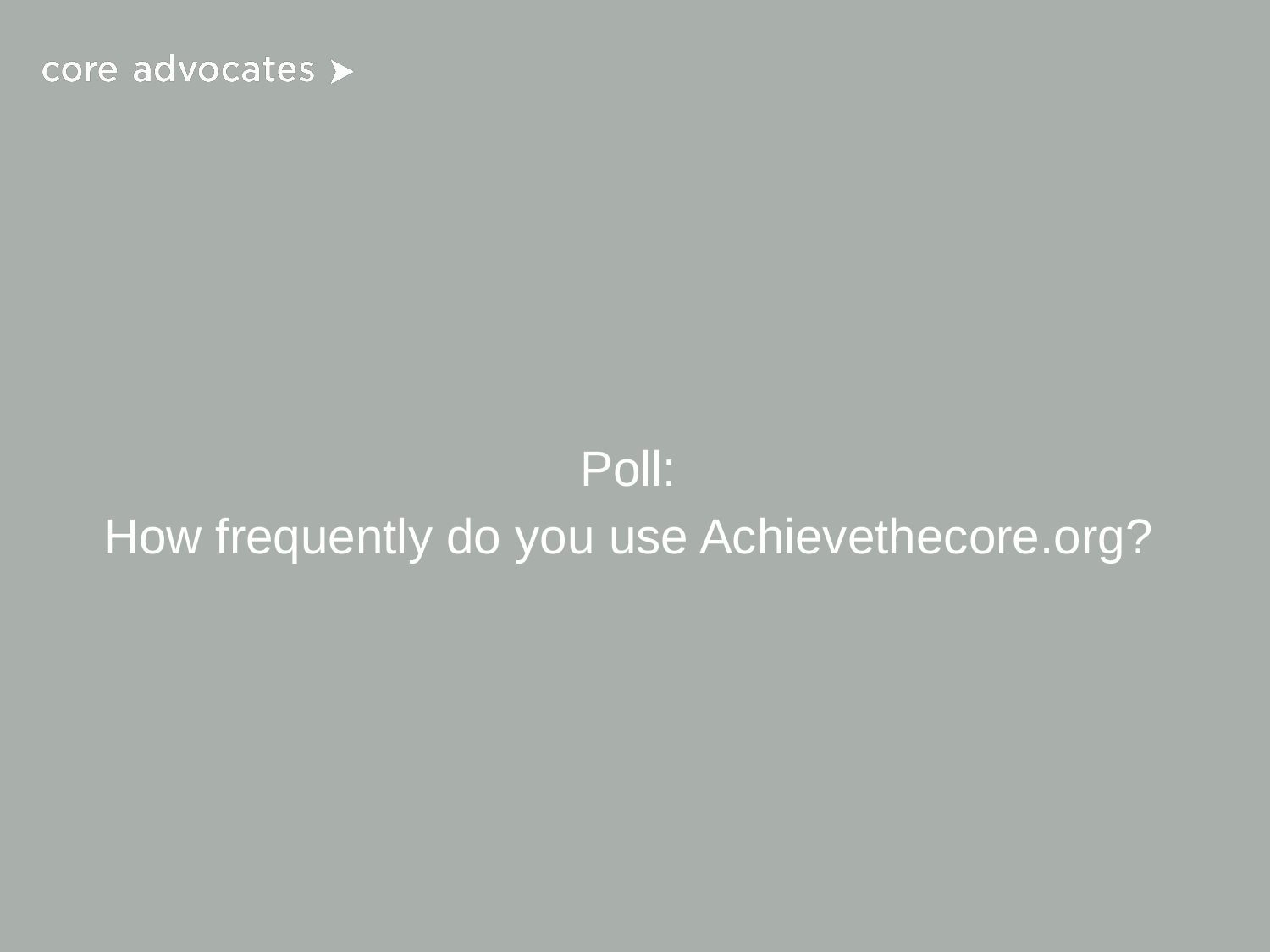

# Poll:
How frequently do you use Achievethecore.org?